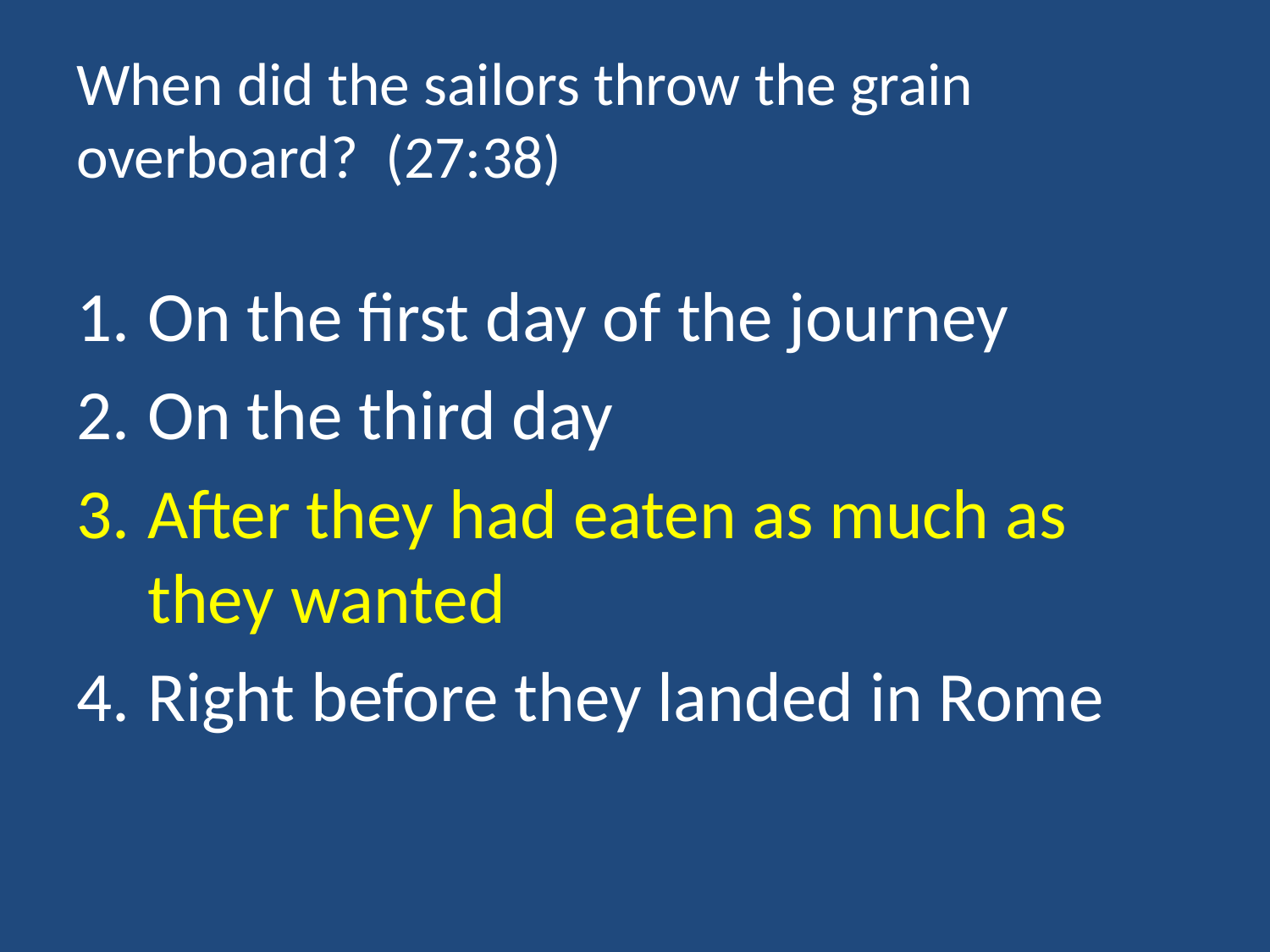

# When did the sailors throw the grain overboard?  (27:38)
On the first day of the journey
On the third day
After they had eaten as much as they wanted
Right before they landed in Rome